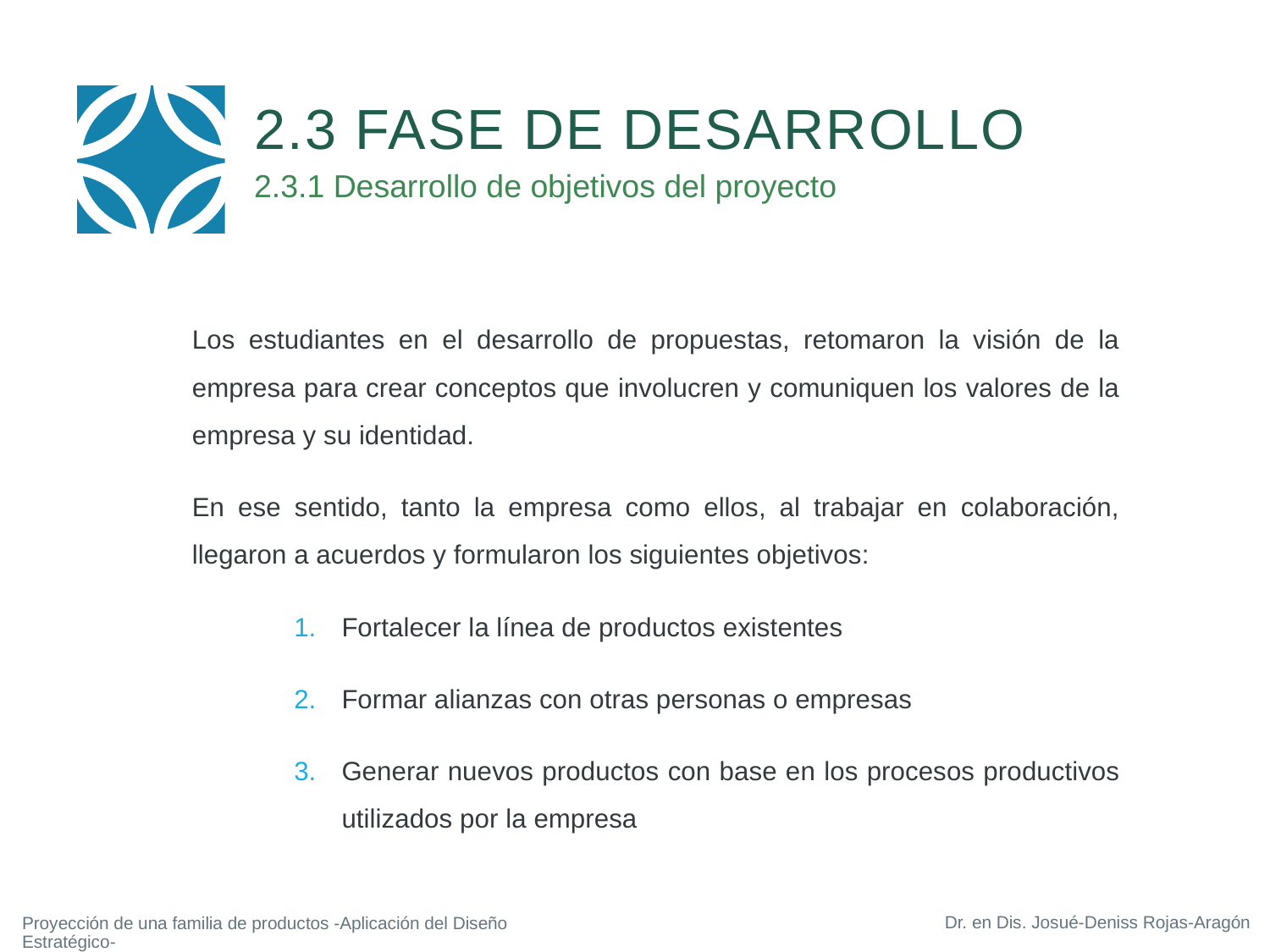

2.3 fase de desarrollo
2.3.1 Desarrollo de objetivos del proyecto
Los estudiantes en el desarrollo de propuestas, retomaron la visión de la empresa para crear conceptos que involucren y comuniquen los valores de la empresa y su identidad.
En ese sentido, tanto la empresa como ellos, al trabajar en colaboración, llegaron a acuerdos y formularon los siguientes objetivos:
Fortalecer la línea de productos existentes
Formar alianzas con otras personas o empresas
Generar nuevos productos con base en los procesos productivos utilizados por la empresa